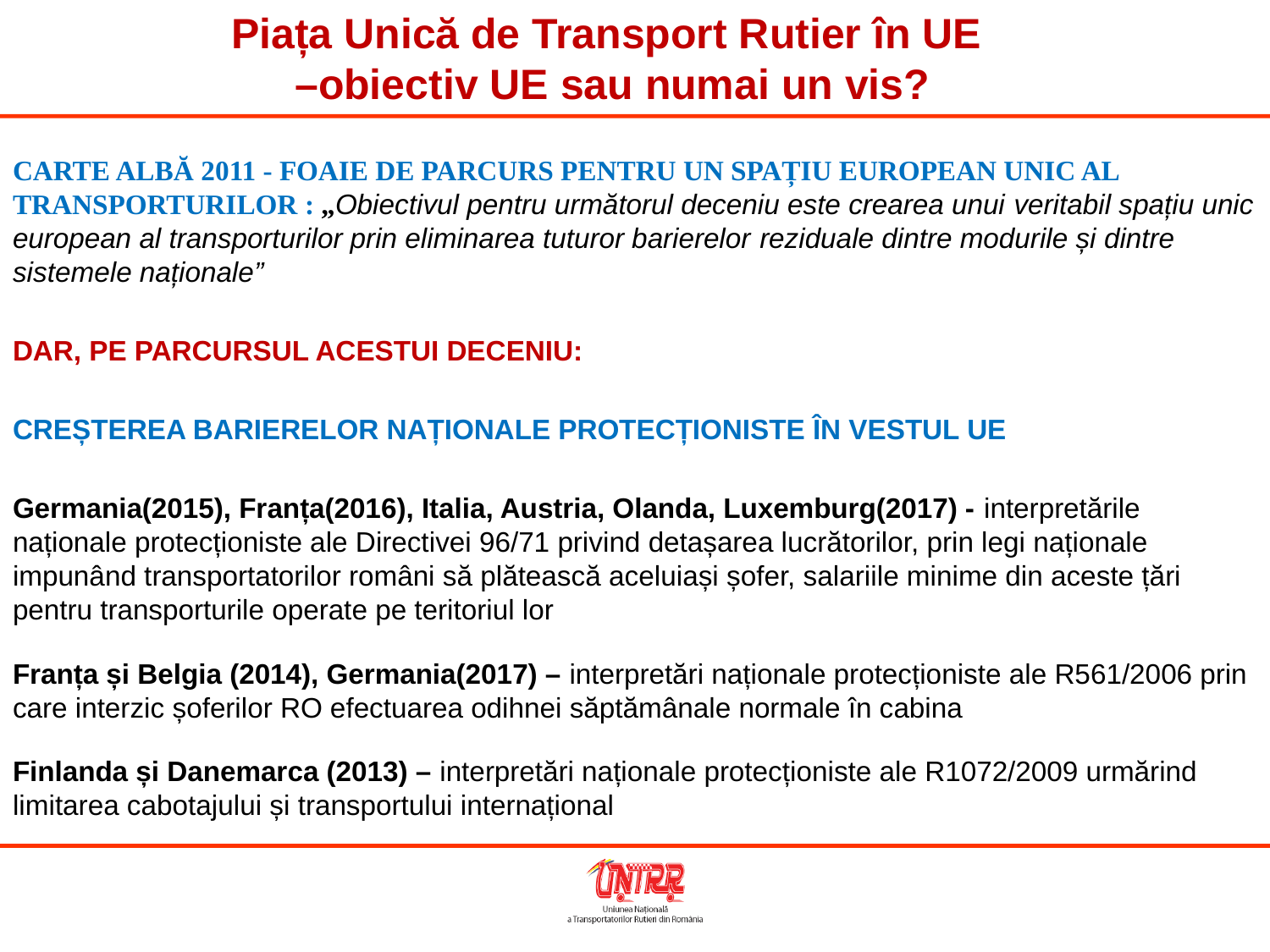

Piața Unică de Transport Rutier în UE
–obiectiv UE sau numai un vis?
CARTE ALBĂ 2011 - FOAIE DE PARCURS PENTRU UN SPAȚIU EUROPEAN UNIC AL TRANSPORTURILOR : „Obiectivul pentru următorul deceniu este crearea unui veritabil spațiu unic european al transporturilor prin eliminarea tuturor barierelor reziduale dintre modurile și dintre sistemele naționale”

DAR, PE PARCURSUL ACESTUI DECENIU:

CREȘTEREA BARIERELOR NAȚIONALE PROTECȚIONISTE ÎN VESTUL UE

Germania(2015), Franța(2016), Italia, Austria, Olanda, Luxemburg(2017) - interpretările naționale protecționiste ale Directivei 96/71 privind detașarea lucrătorilor, prin legi naționale impunând transportatorilor români să plătească aceluiași șofer, salariile minime din aceste țări pentru transporturile operate pe teritoriul lor

Franța și Belgia (2014), Germania(2017) – interpretări naționale protecționiste ale R561/2006 prin care interzic șoferilor RO efectuarea odihnei săptămânale normale în cabina

Finlanda și Danemarca (2013) – interpretări naționale protecționiste ale R1072/2009 urmărind  limitarea cabotajului și transportului internațional